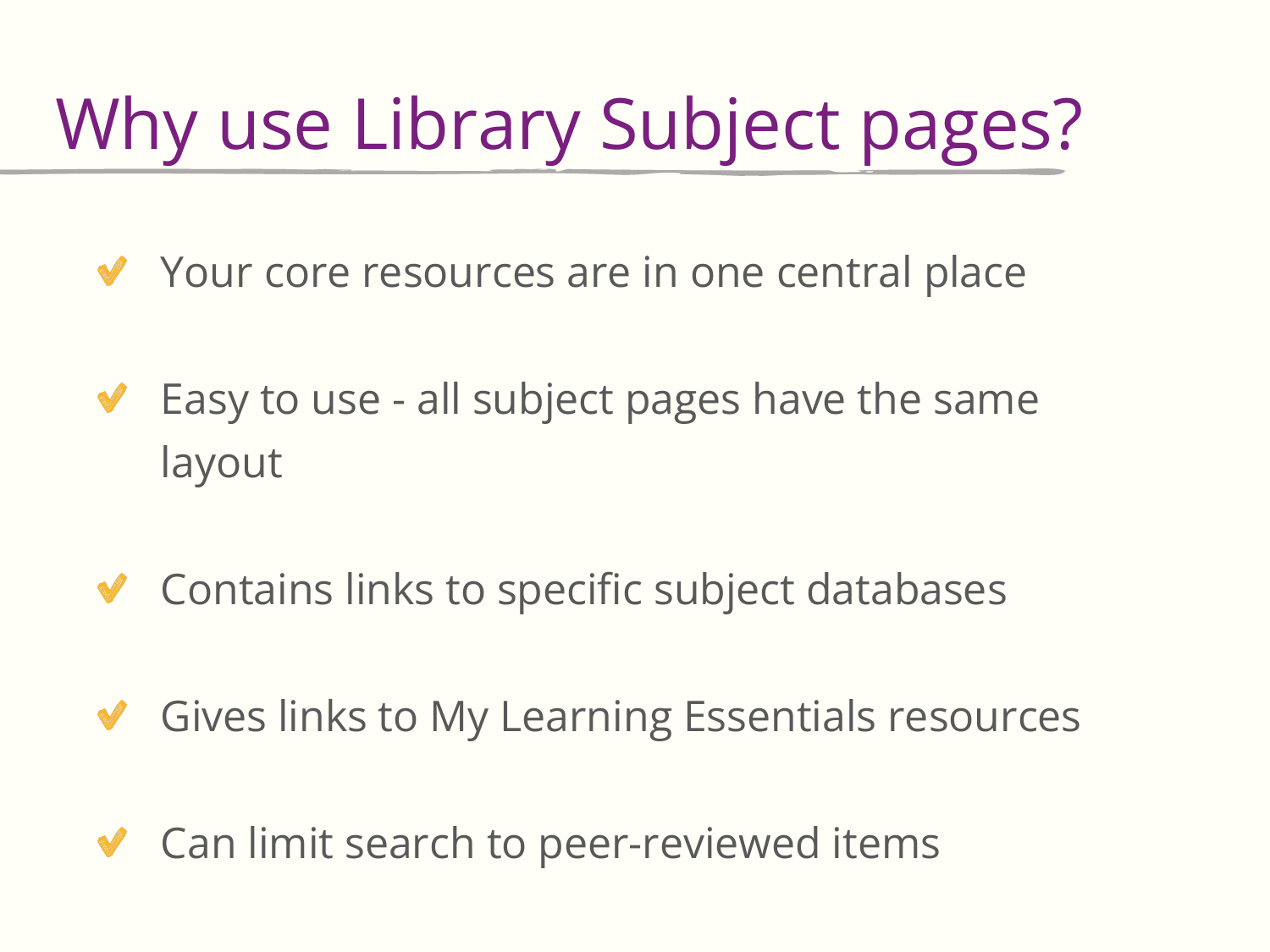

Why use Library Subject pages?
Your core resources are in one central place

Easy to use - all subject pages have the same layout

Contains links to specific subject databases

Gives links to My Learning Essentials resources

Can limit search to peer-reviewed items